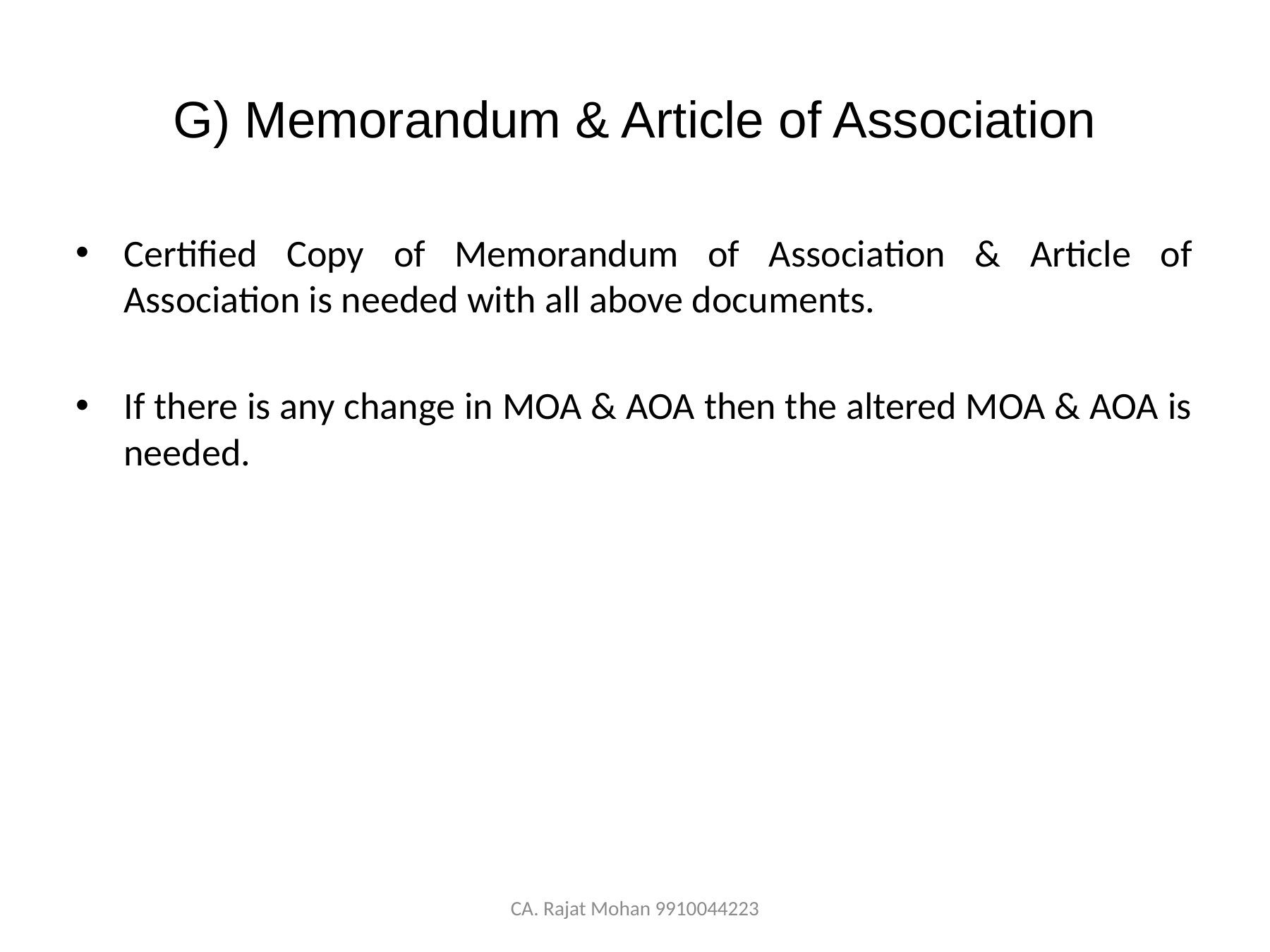

# G) Memorandum & Article of Association
Certified Copy of Memorandum of Association & Article of Association is needed with all above documents.

If there is any change in MOA & AOA then the altered MOA & AOA is needed.
CA. Rajat Mohan 9910044223